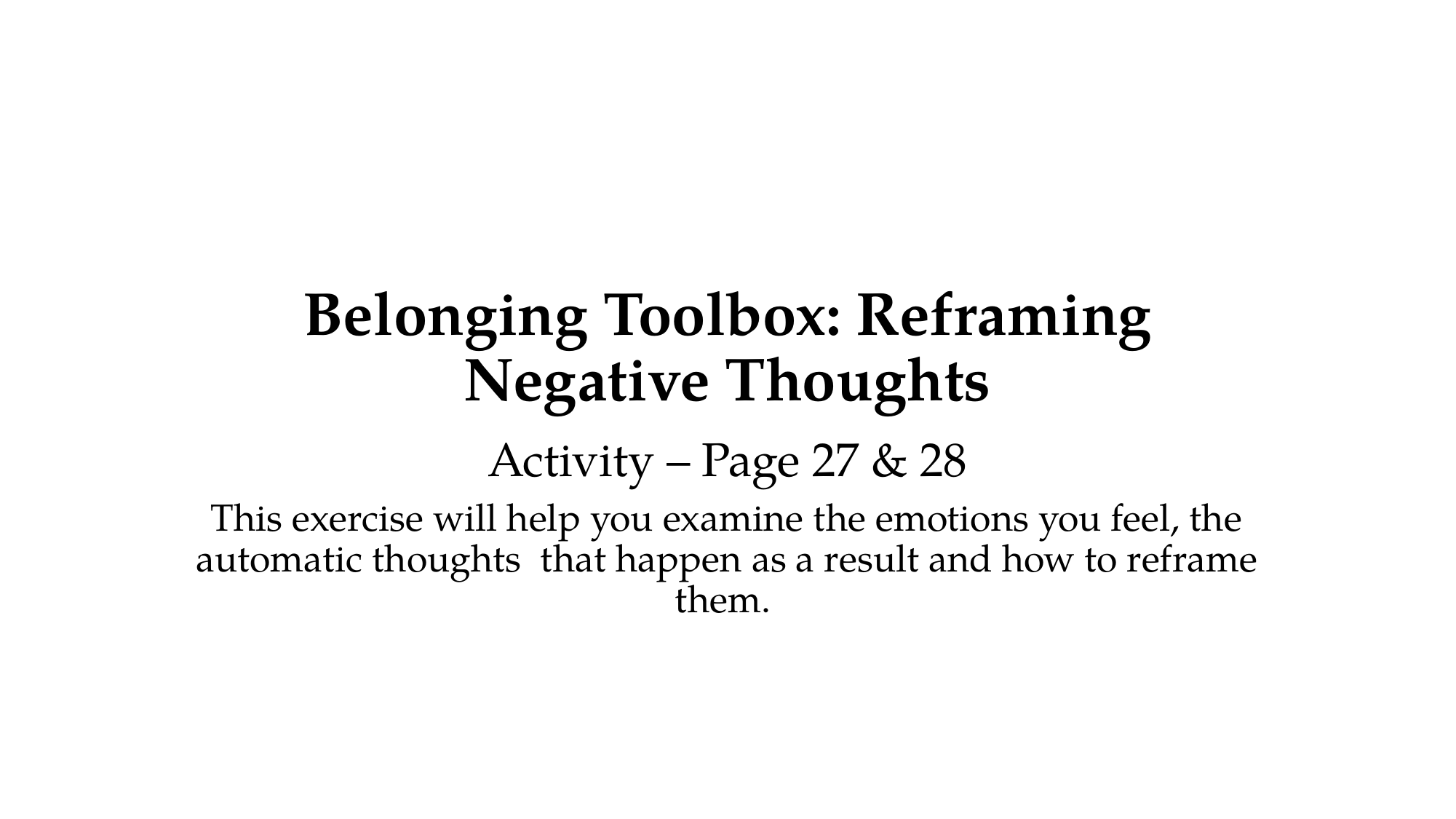

# Belonging Toolbox: Reframing Negative Thoughts
Activity – Page 27 & 28
This exercise will help you examine the emotions you feel, the automatic thoughts  that happen as a result and how to reframe them.